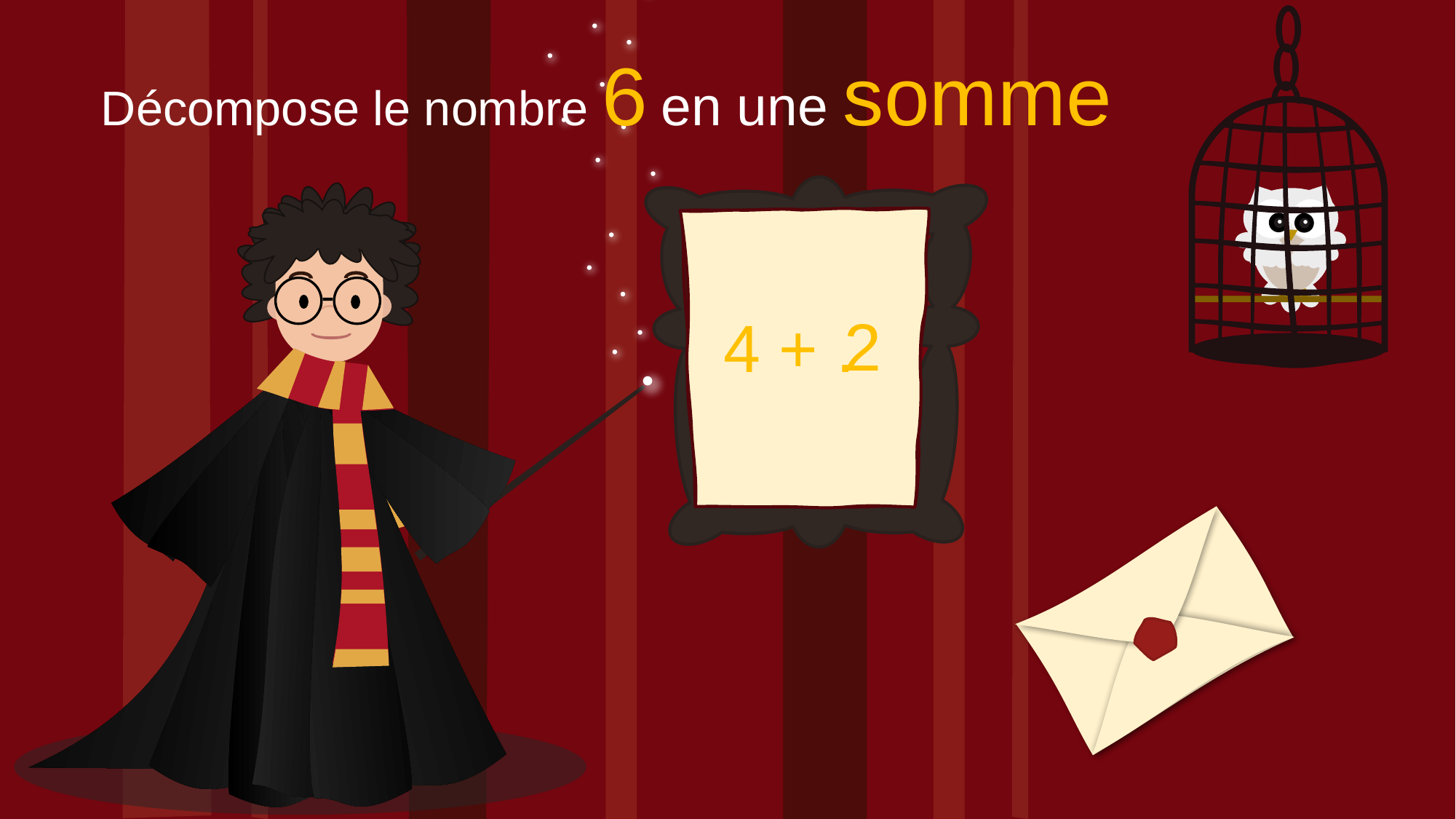

Décompose le nombre 6 en une somme

2
4 + .